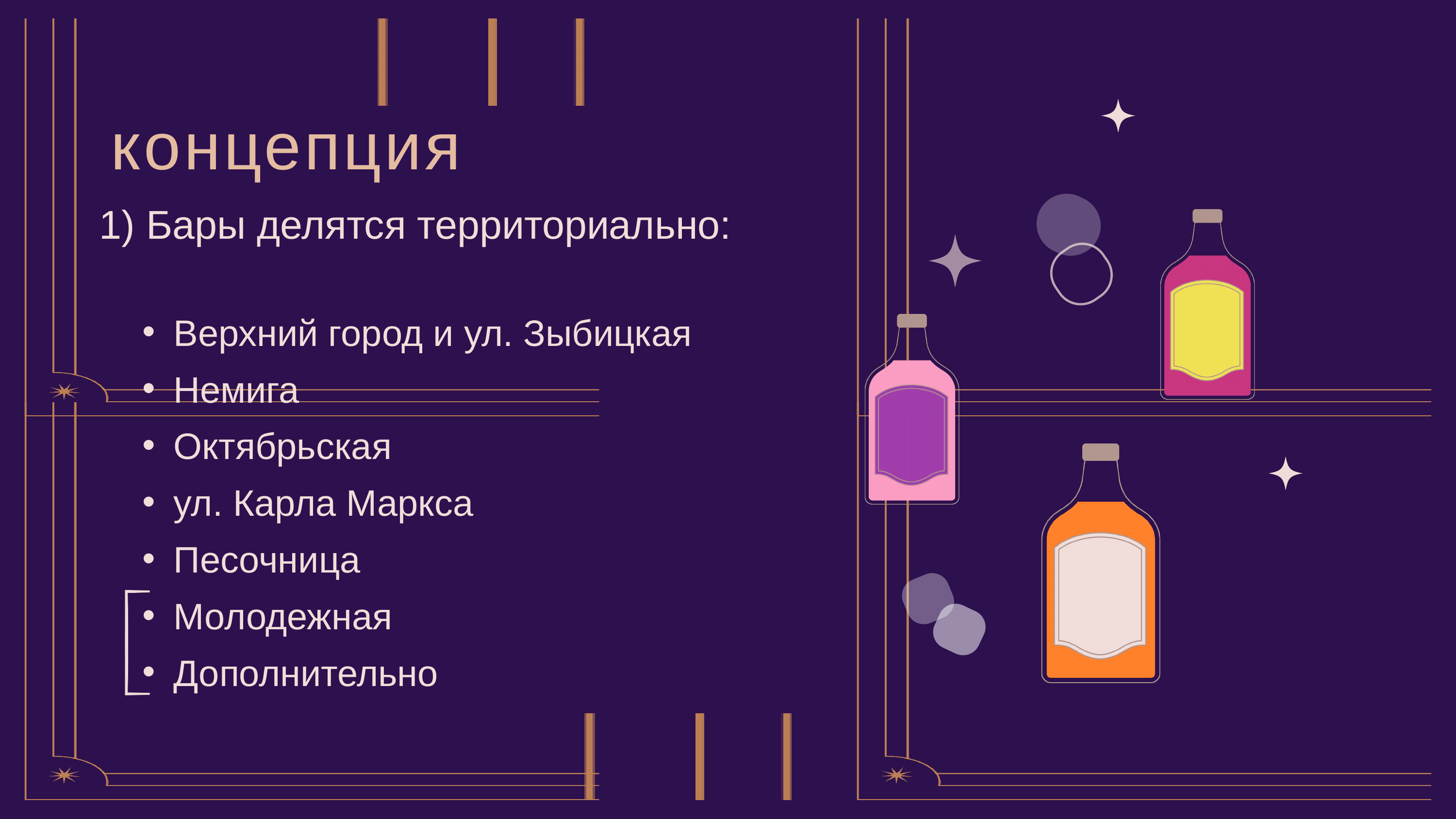

концепция

1) Бары делятся территориально:

Верхний город и ул. Зыбицкая
Немига
Октябрьская
ул. Карла Маркса
Песочница
Молодежная
Дополнительно